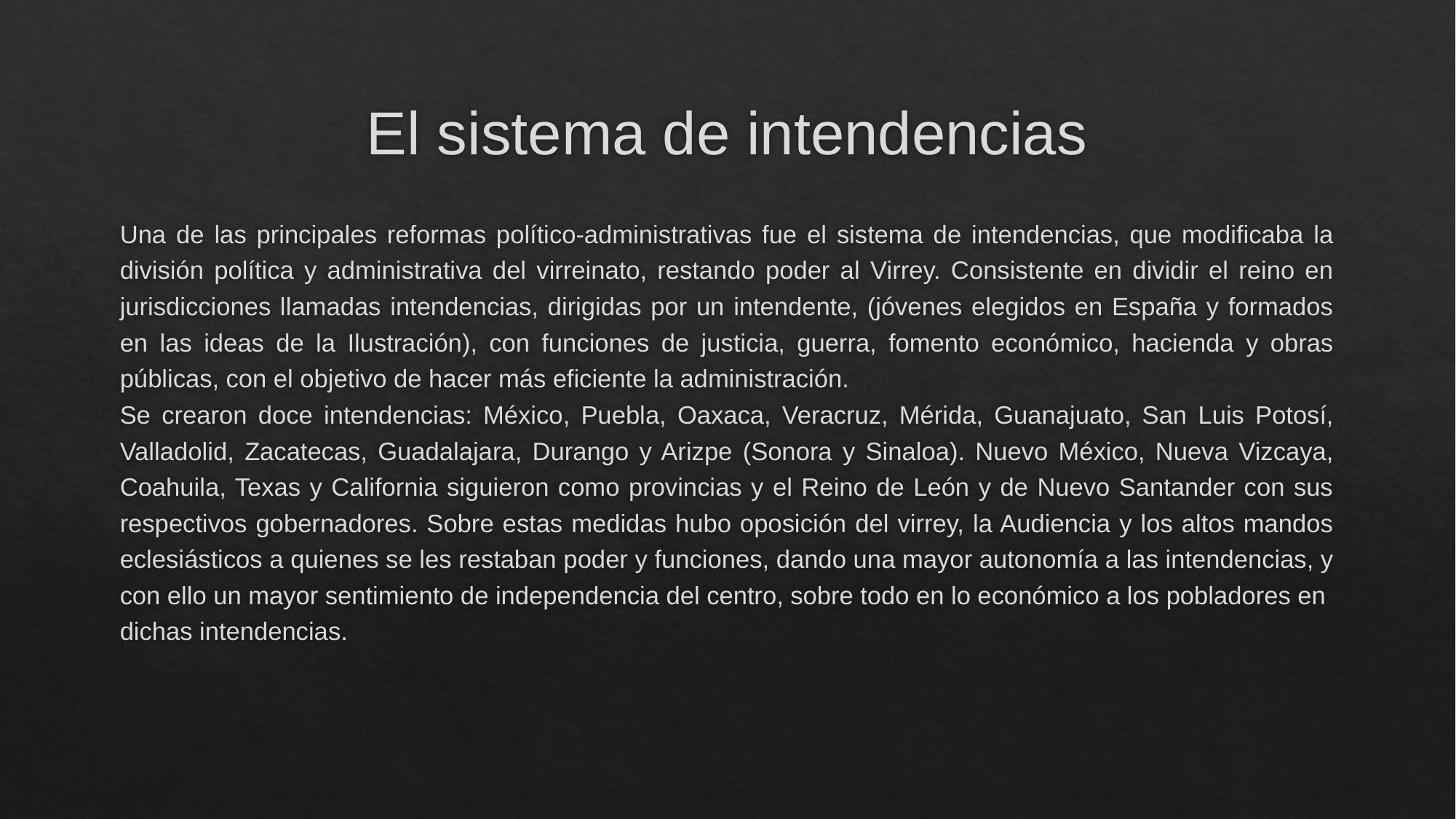

# El sistema de intendencias
Una de las principales reformas político-administrativas fue el sistema de intendencias, que modificaba la división política y administrativa del virreinato, restando poder al Virrey. Consistente en dividir el reino en jurisdicciones llamadas intendencias, dirigidas por un intendente, (jóvenes elegidos en España y formados en las ideas de la Ilustración), con funciones de justicia, guerra, fomento económico, hacienda y obras públicas, con el objetivo de hacer más eficiente la administración.
Se crearon doce intendencias: México, Puebla, Oaxaca, Veracruz, Mérida, Guanajuato, San Luis Potosí, Valladolid, Zacatecas, Guadalajara, Durango y Arizpe (Sonora y Sinaloa). Nuevo México, Nueva Vizcaya, Coahuila, Texas y California siguieron como provincias y el Reino de León y de Nuevo Santander con sus respectivos gobernadores. Sobre estas medidas hubo oposición del virrey, la Audiencia y los altos mandos eclesiásticos a quienes se les restaban poder y funciones, dando una mayor autonomía a las intendencias, y con ello un mayor sentimiento de independencia del centro, sobre todo en lo económico a los pobladores en
dichas intendencias.